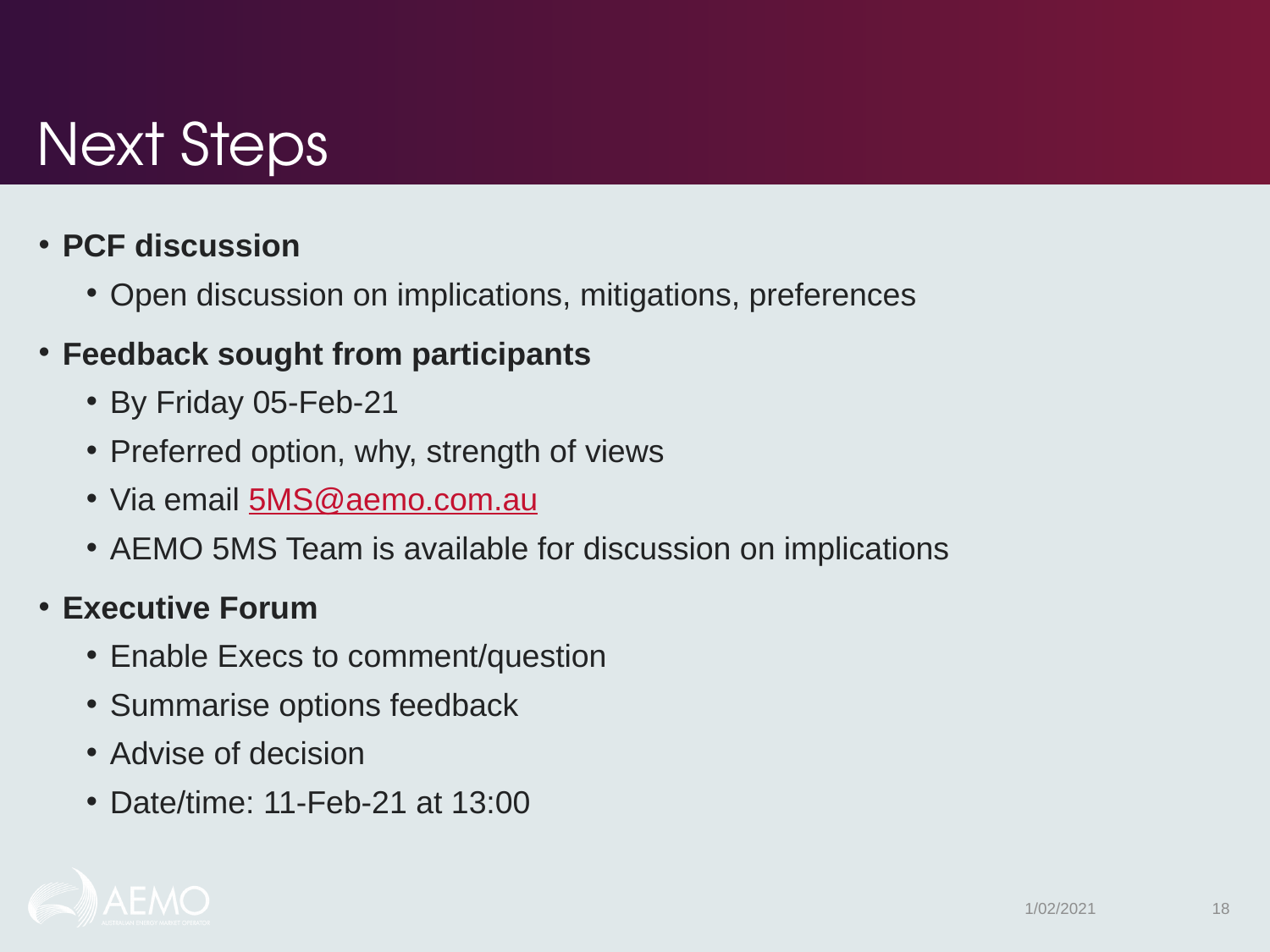

# Next Steps
PCF discussion
Open discussion on implications, mitigations, preferences
Feedback sought from participants
By Friday 05-Feb-21
Preferred option, why, strength of views
Via email 5MS@aemo.com.au
AEMO 5MS Team is available for discussion on implications
Executive Forum
Enable Execs to comment/question
Summarise options feedback
Advise of decision
Date/time: 11-Feb-21 at 13:00
1/02/2021
18